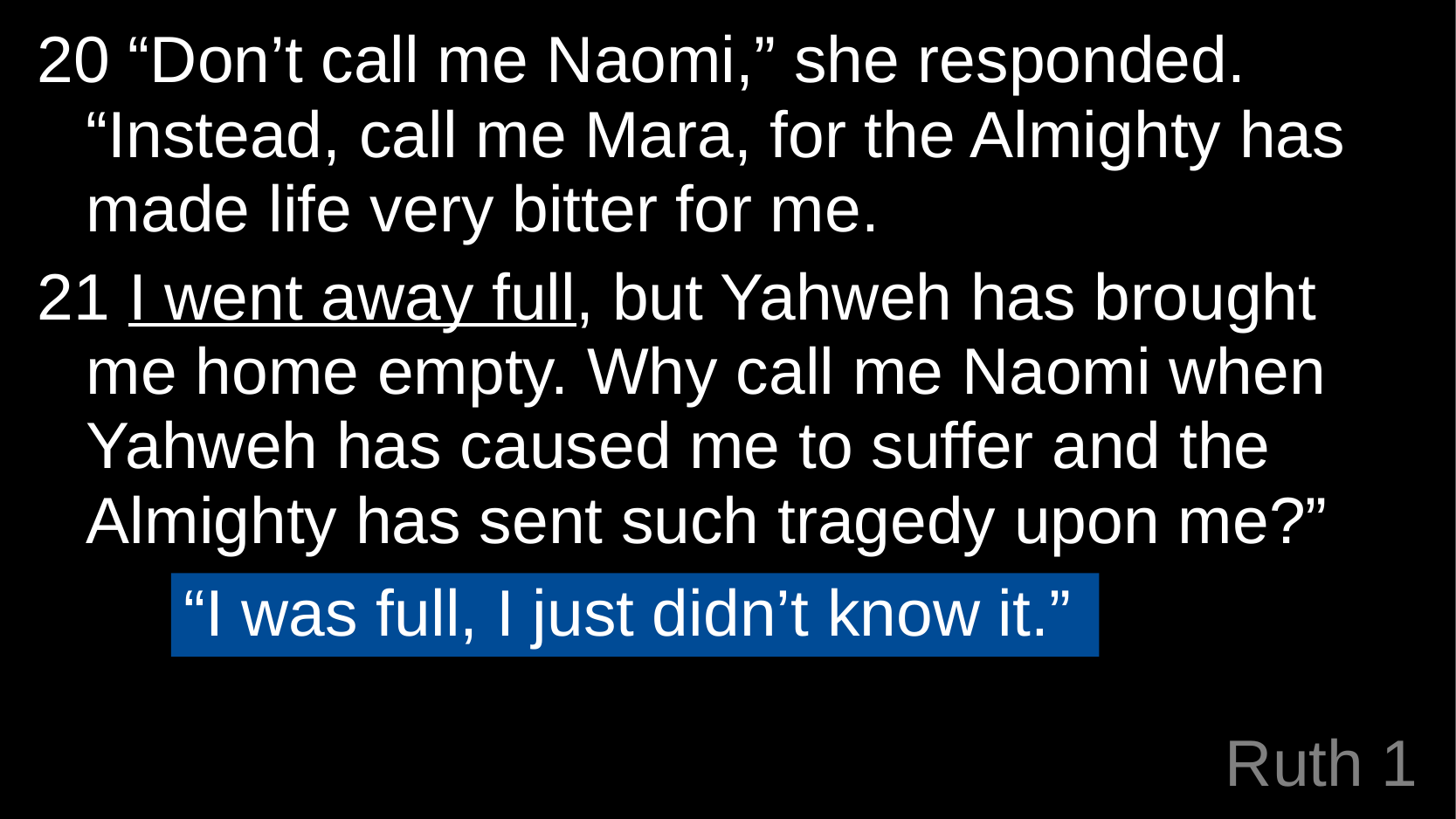

20 “Don’t call me Naomi,” she responded. “Instead, call me Mara, for the Almighty has made life very bitter for me.
21 I went away full, but Yahweh has brought me home empty. Why call me Naomi when Yahweh has caused me to suffer and the Almighty has sent such tragedy upon me?”

“I was full, I just didn’t know it.”
# Ruth 1